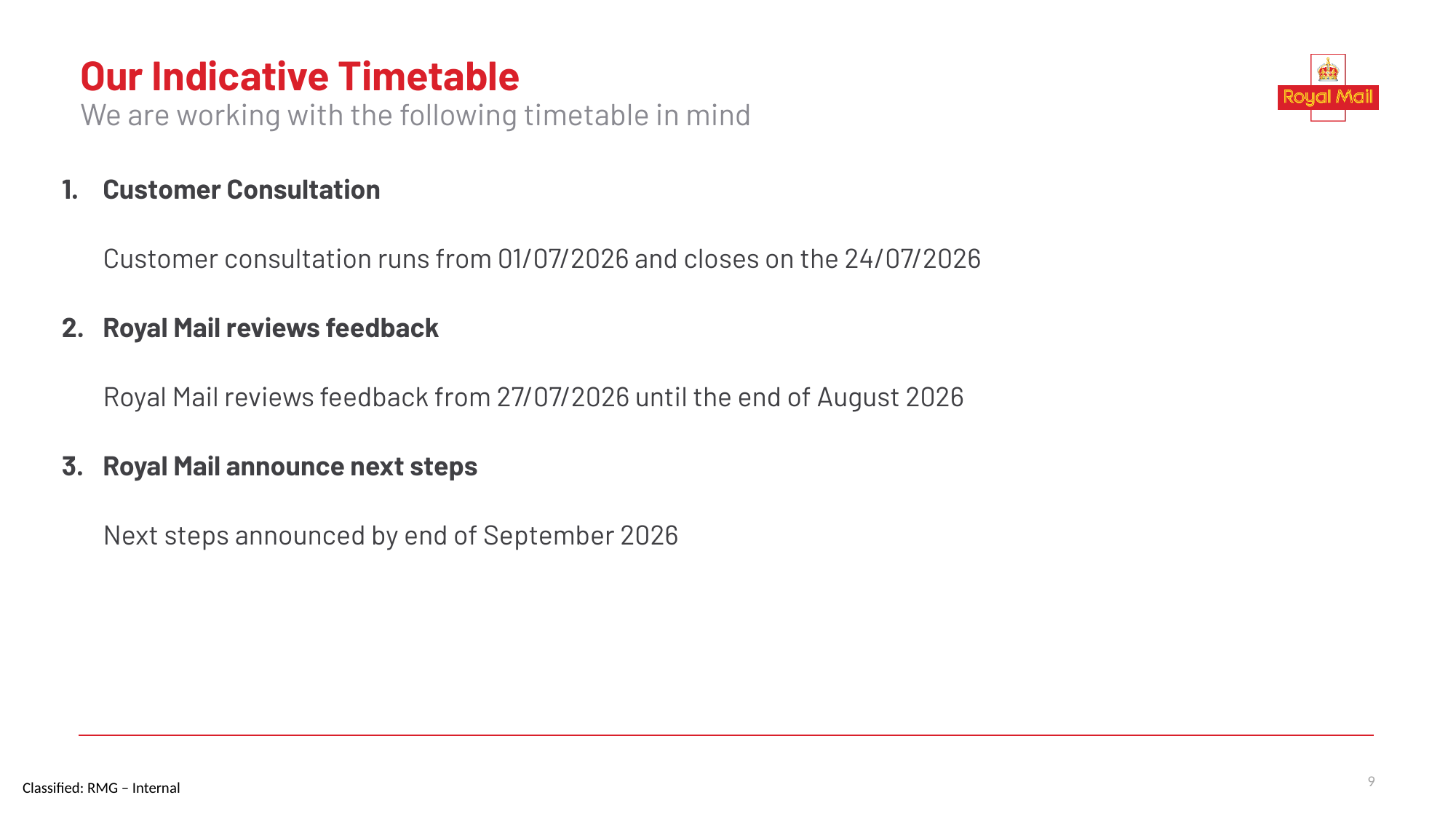

# Our Indicative Timetable We are working with the following timetable in mind

Customer Consultation
Customer consultation runs from 01/07/2026 and closes on the 24/07/2026
Royal Mail reviews feedback
Royal Mail reviews feedback from 27/07/2026 until the end of August 2026
Royal Mail announce next steps
Next steps announced by end of September 2026